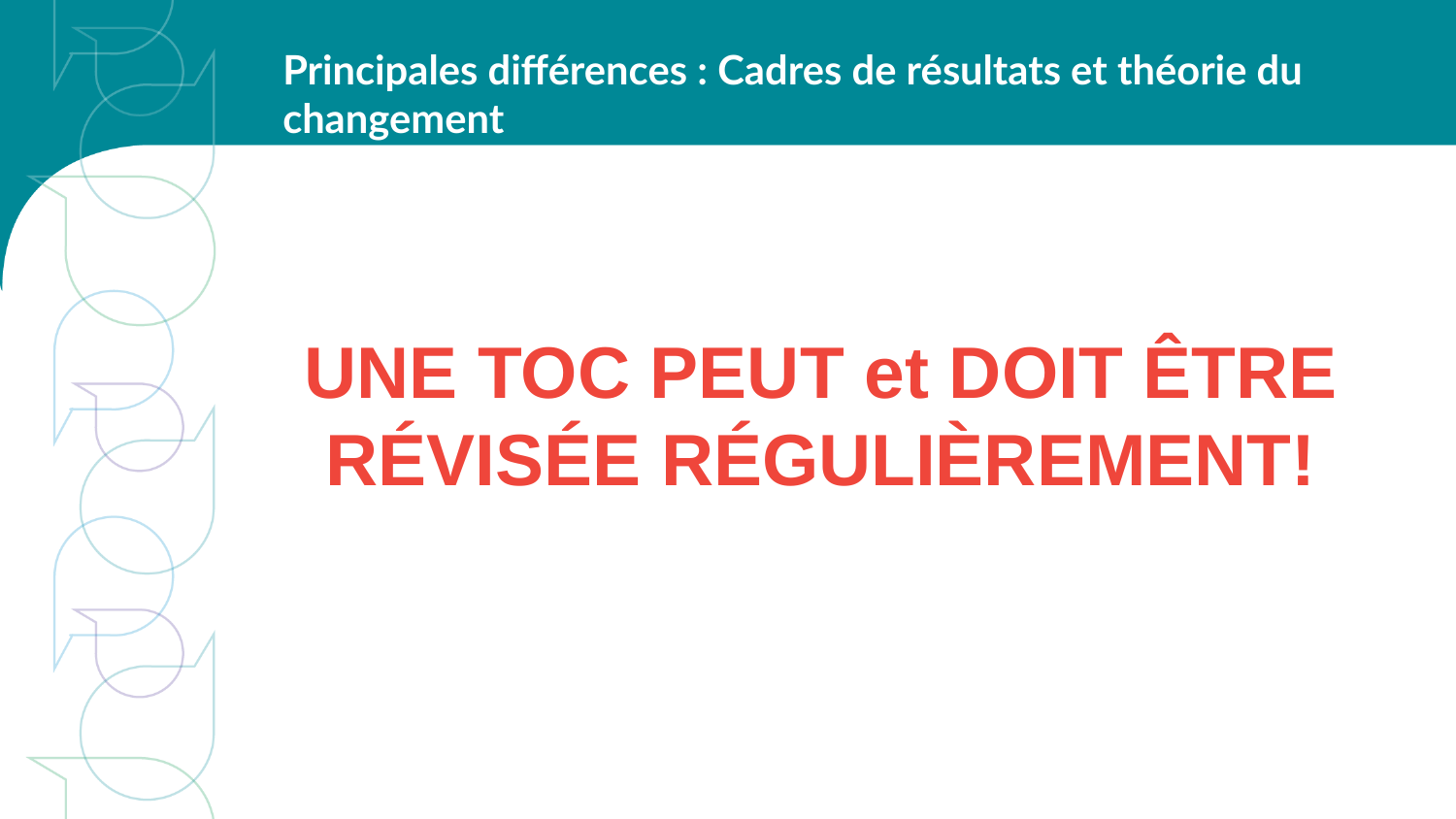

# Principales différences : Cadres de résultats et théorie du changement

UNE TOC PEUT et DOIT ÊTRE RÉVISÉE RÉGULIÈREMENT!